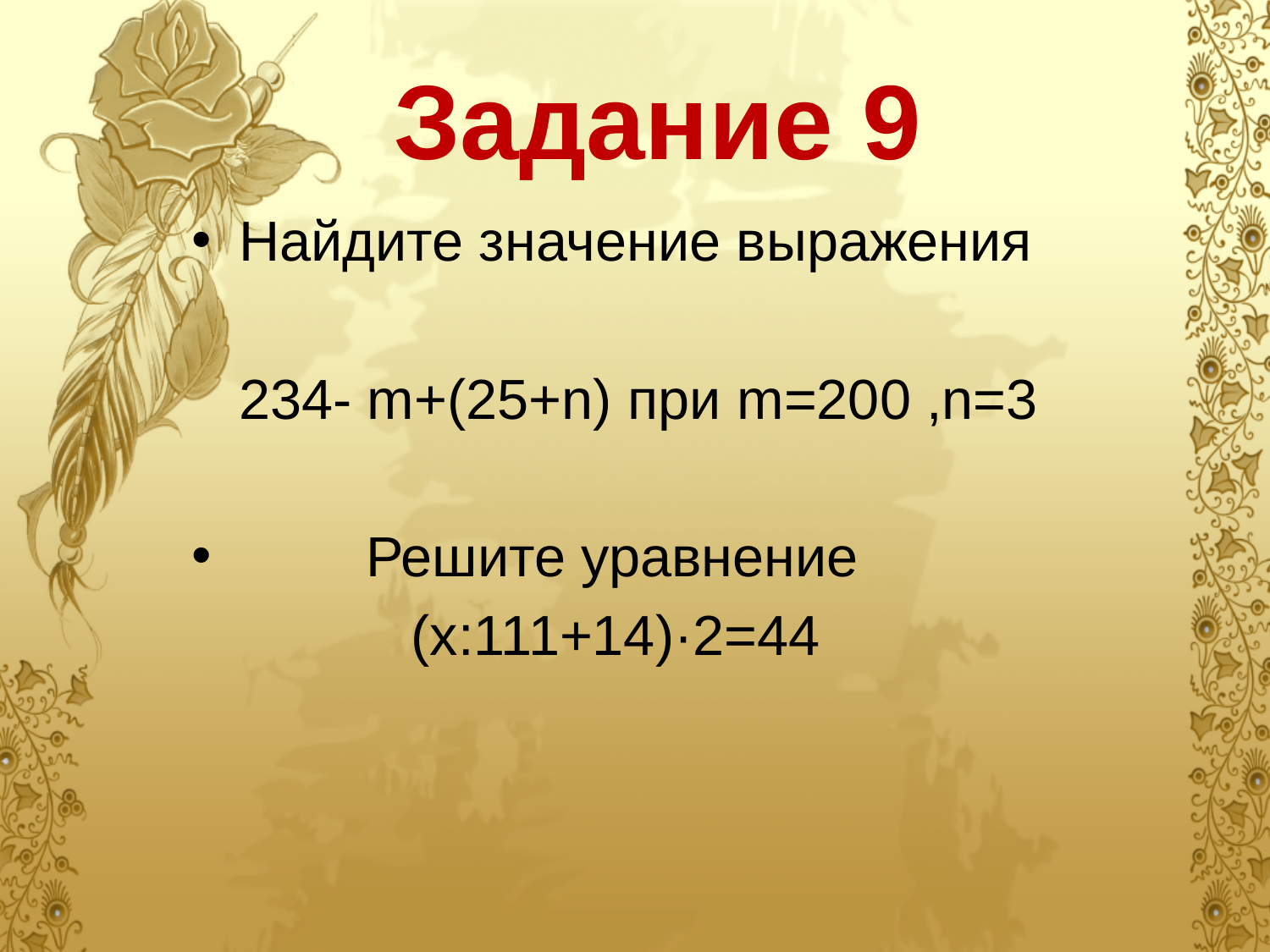

# Задание 9
Найдите значение выражения

	234- m+(25+n) при m=200 ,n=3

	Решите уравнение
	           (х:111+14)·2=44